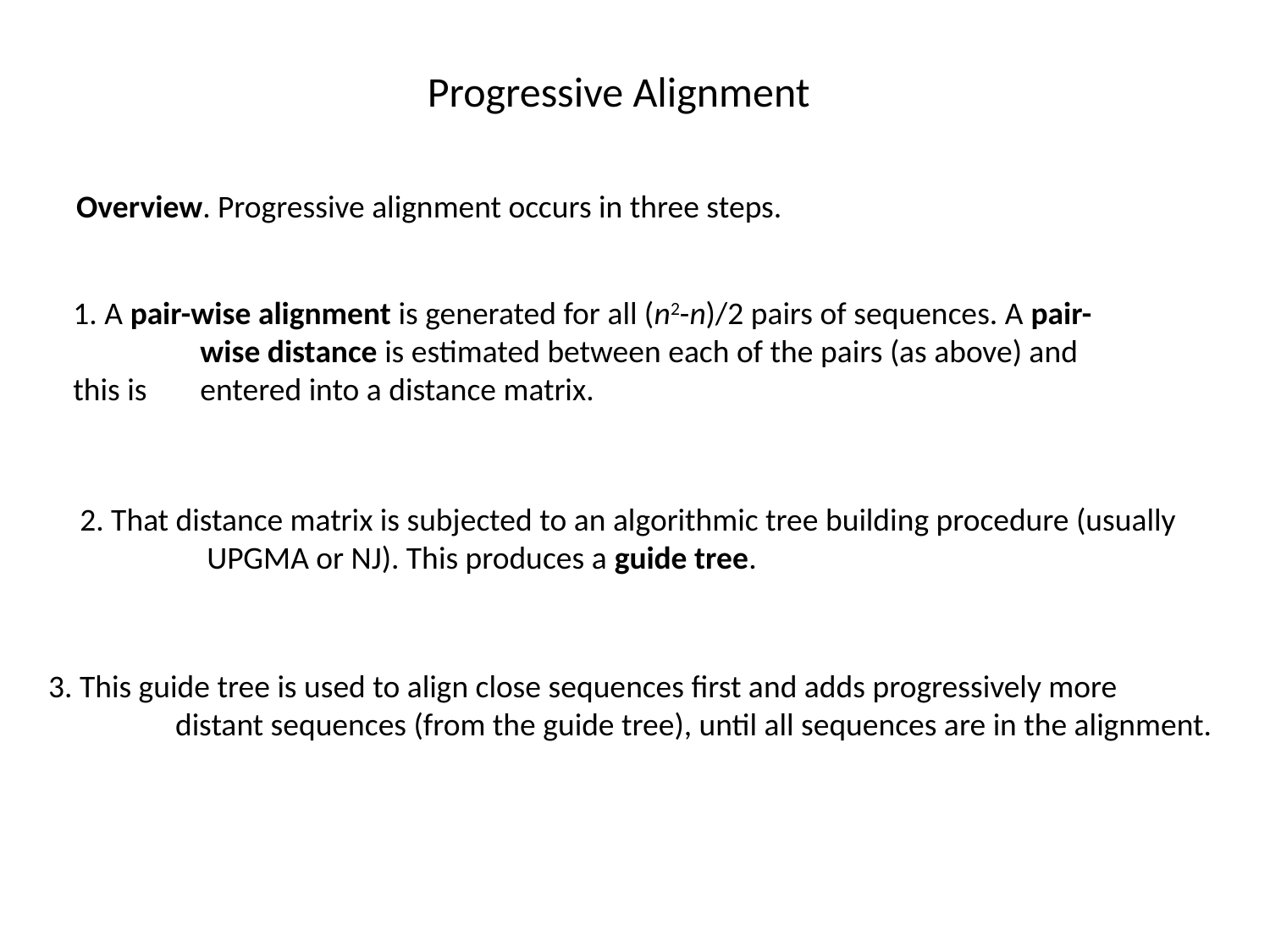

Progressive Alignment
Overview. Progressive alignment occurs in three steps.
1. A pair-wise alignment is generated for all (n2-n)/2 pairs of sequences. A pair-	wise distance is estimated between each of the pairs (as above) and this is 	entered into a distance matrix.
2. That distance matrix is subjected to an algorithmic tree building procedure (usually
	UPGMA or NJ). This produces a guide tree.
3. This guide tree is used to align close sequences first and adds progressively more
	distant sequences (from the guide tree), until all sequences are in the alignment.